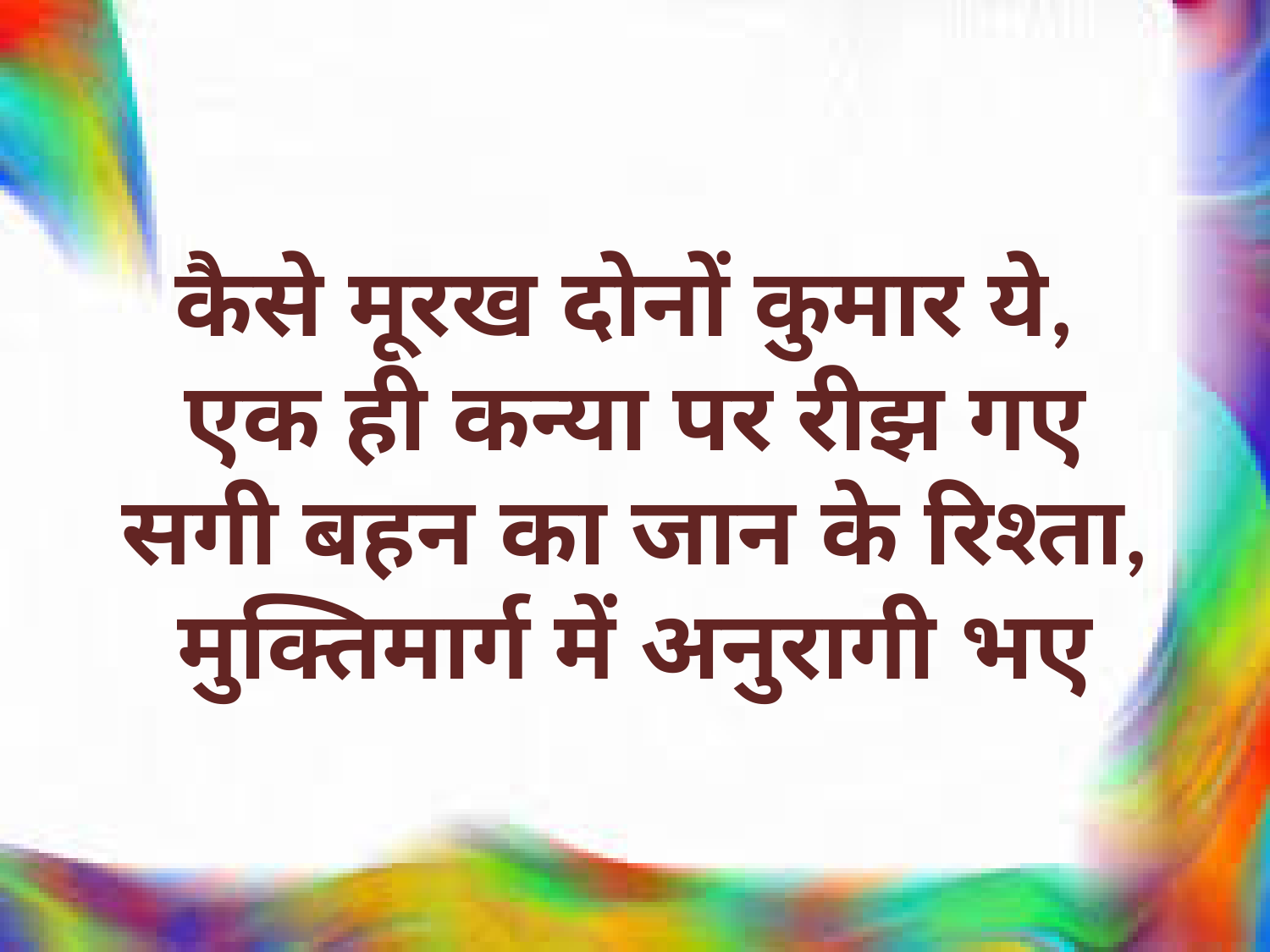

कैसे मूरख दोनों कुमार ये,
एक ही कन्या पर रीझ गए
सगी बहन का जान के रिश्ता,
मुक्तिमार्ग में अनुरागी भए